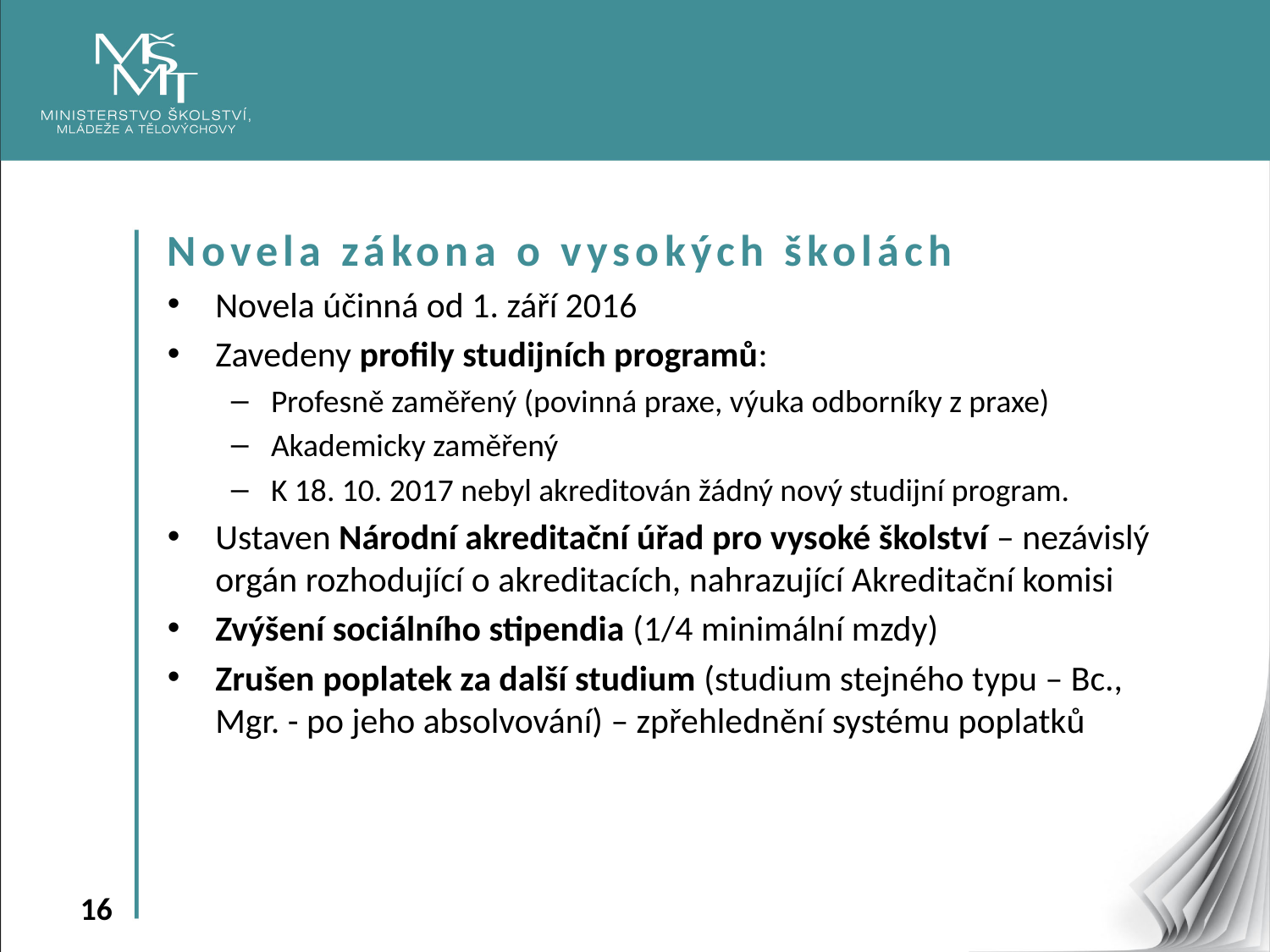

Novela zákona o vysokých školách
Novela účinná od 1. září 2016
Zavedeny profily studijních programů:
Profesně zaměřený (povinná praxe, výuka odborníky z praxe)
Akademicky zaměřený
K 18. 10. 2017 nebyl akreditován žádný nový studijní program.
Ustaven Národní akreditační úřad pro vysoké školství – nezávislý orgán rozhodující o akreditacích, nahrazující Akreditační komisi
Zvýšení sociálního stipendia (1/4 minimální mzdy)
Zrušen poplatek za další studium (studium stejného typu – Bc., Mgr. - po jeho absolvování) – zpřehlednění systému poplatků